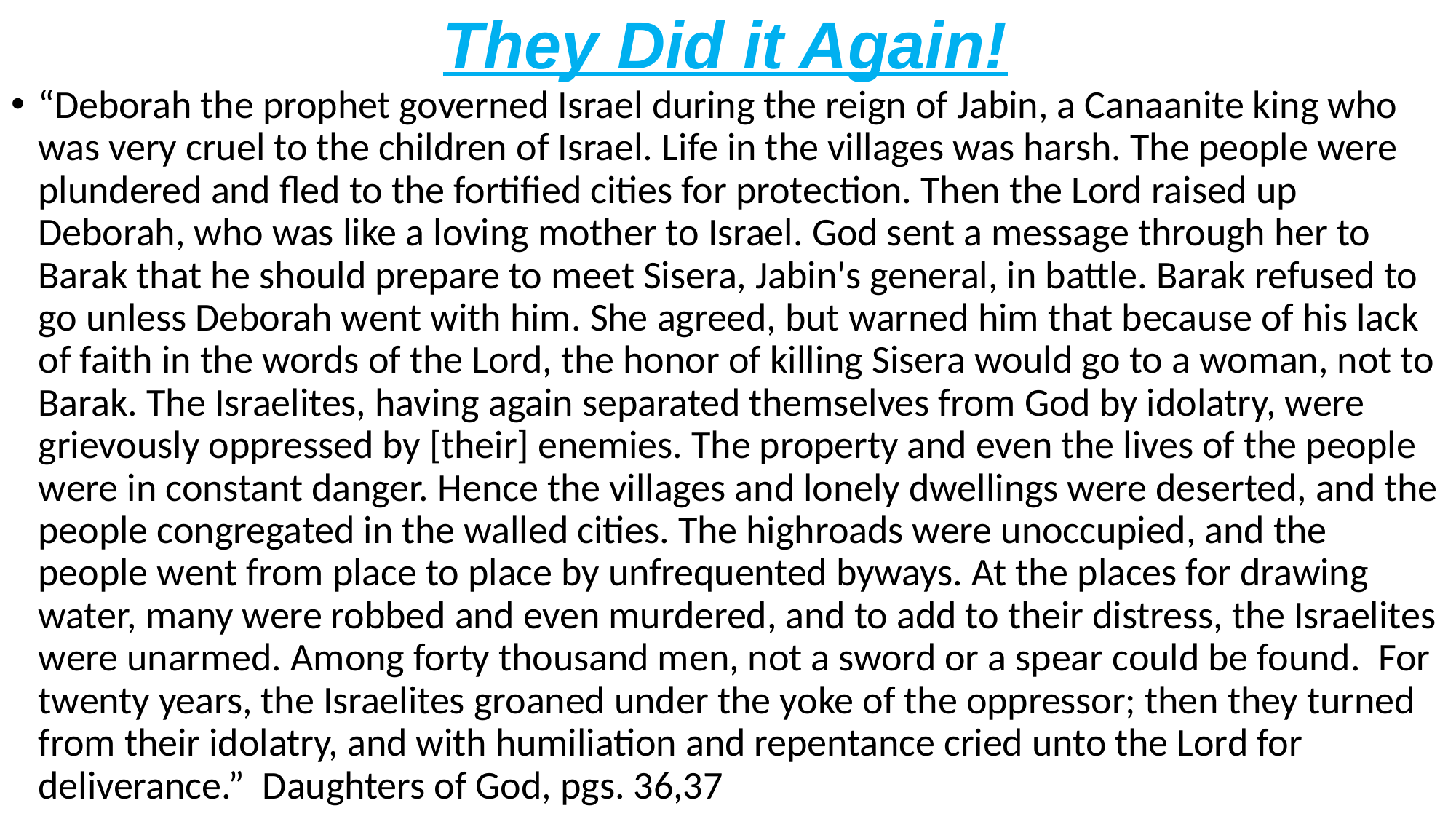

# They Did it Again!
“Deborah the prophet governed Israel during the reign of Jabin, a Canaanite king who was very cruel to the children of Israel. Life in the villages was harsh. The people were plundered and fled to the fortified cities for protection. Then the Lord raised up Deborah, who was like a loving mother to Israel. God sent a message through her to Barak that he should prepare to meet Sisera, Jabin's general, in battle. Barak refused to go unless Deborah went with him. She agreed, but warned him that because of his lack of faith in the words of the Lord, the honor of killing Sisera would go to a woman, not to Barak. The Israelites, having again separated themselves from God by idolatry, were grievously oppressed by [their] enemies. The property and even the lives of the people were in constant danger. Hence the villages and lonely dwellings were deserted, and the people congregated in the walled cities. The highroads were unoccupied, and the people went from place to place by unfrequented byways. At the places for drawing water, many were robbed and even murdered, and to add to their distress, the Israelites were unarmed. Among forty thousand men, not a sword or a spear could be found.  For twenty years, the Israelites groaned under the yoke of the oppressor; then they turned from their idolatry, and with humiliation and repentance cried unto the Lord for deliverance.”  Daughters of God, pgs. 36,37